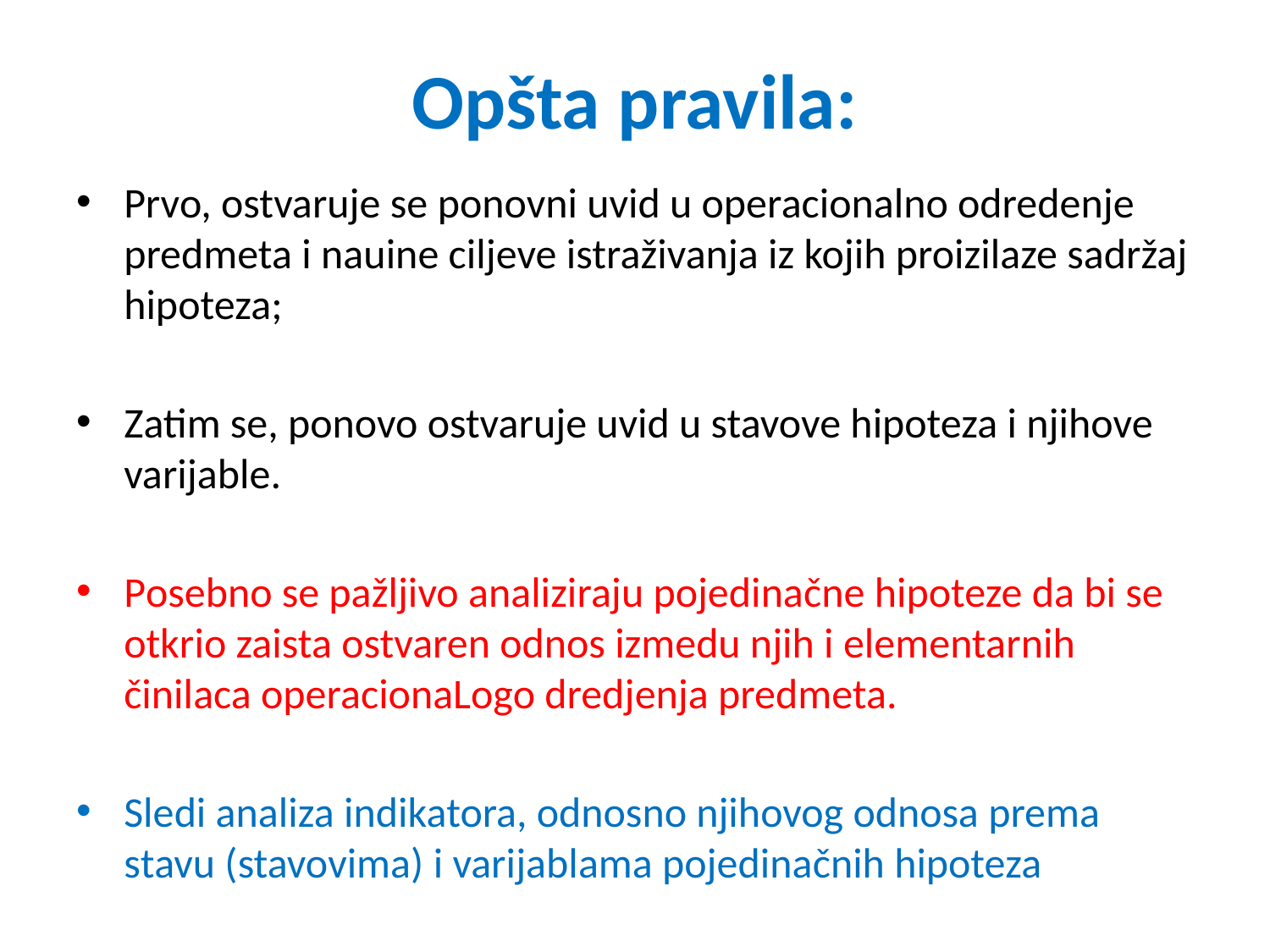

# Opšta pravila:
Prvo, ostvaruje se ponovni uvid u operacionalno odredenje predmeta i nauine ciljeve istraživanja iz kojih proizilaze sadržaj hipoteza;

Zatim se, ponovo ostvaruje uvid u stavove hipoteza i njihove varijable.

Posebno se pažljivo analiziraju pojedinačne hipoteze da bi se otkrio zaista ostvaren odnos izmedu njih i elementarnih činilaca operacionaLogo dredjenja predmeta.

Sledi analiza indikatora, odnosno njihovog odnosa prema stavu (stavovima) i varijablama pojedinačnih hipoteza